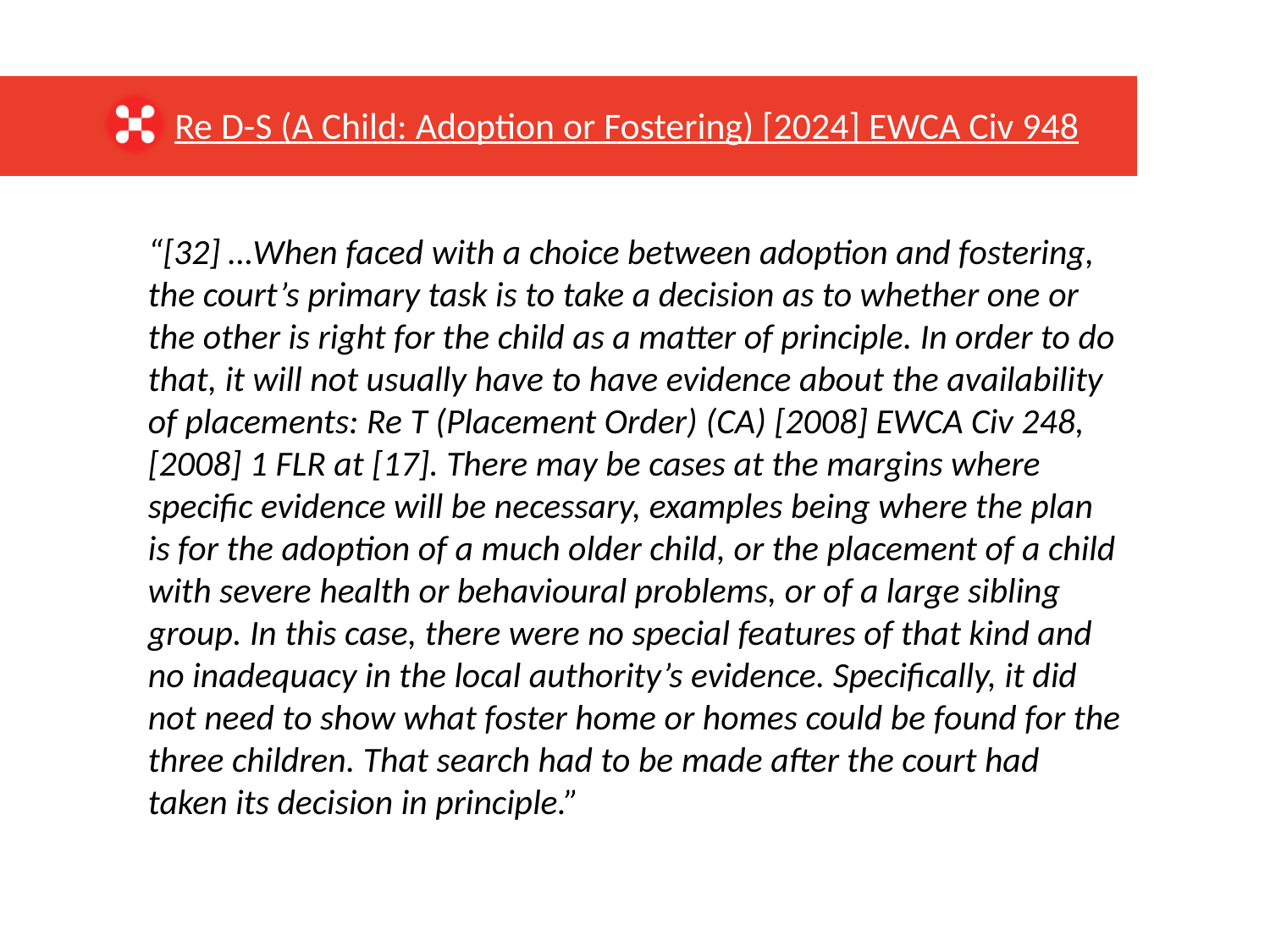

Re D-S (A Child: Adoption or Fostering) [2024] EWCA Civ 948
“[32] …When faced with a choice between adoption and fostering, the court’s primary task is to take a decision as to whether one or the other is right for the child as a matter of principle. In order to do that, it will not usually have to have evidence about the availability of placements: Re T (Placement Order) (CA) [2008] EWCA Civ 248, [2008] 1 FLR at [17]. There may be cases at the margins where specific evidence will be necessary, examples being where the plan is for the adoption of a much older child, or the placement of a child with severe health or behavioural problems, or of a large sibling group. In this case, there were no special features of that kind and no inadequacy in the local authority’s evidence. Specifically, it did not need to show what foster home or homes could be found for the three children. That search had to be made after the court had taken its decision in principle.”